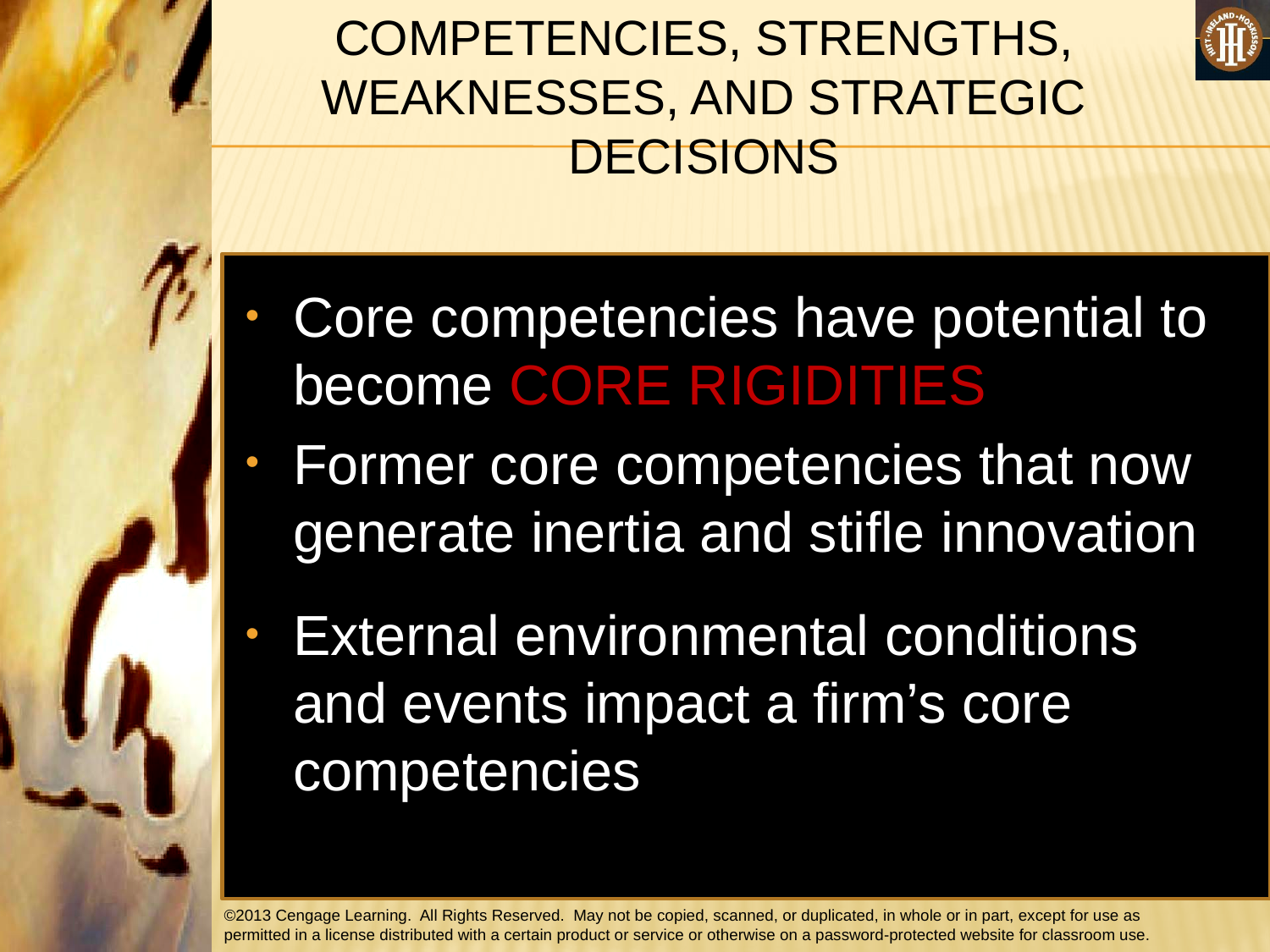

COMPETENCIES, STRENGTHS, WEAKNESSES, AND STRATEGIC DECISIONS

Core competencies have potential to become CORE RIGIDITIES
Former core competencies that now generate inertia and stifle innovation

External environmental conditions  and events impact a firm’s core competencies